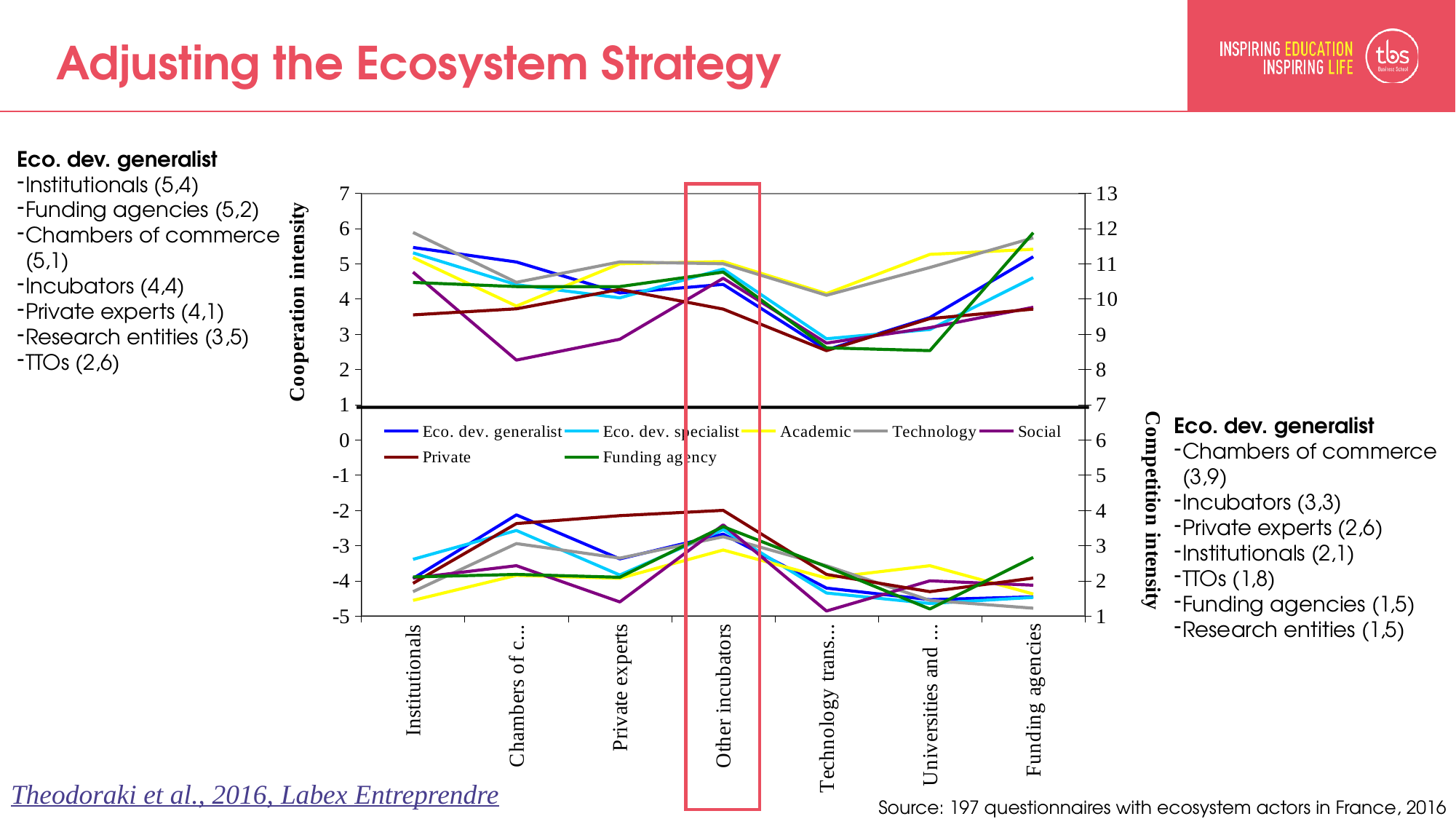

Adjusting the Ecosystem Strategy

### Chart

| Category | Eco. dev. generalist | Eco. dev. specialist | Academic | Technology | Social | Private | Funding agency | Eco. dev. generalist | Eco. dev. specialist | Academic | Technology | Social | Private | Funding agency |
|---|---|---|---|---|---|---|---|---|---|---|---|---|---|---|
| Institutionals | 5.463414634146342 | 5.311475409836065 | 5.176470588235294 | 5.888888888888889 | 4.764705882352941 | 3.55 | 4.470588235294118 | 2.066666666666667 | 2.6097560975609757 | 1.4444444444444444 | 1.6923076923076923 | 2.076923076923077 | 1.9285714285714286 | 2.111111111111111 |
| Chambers of commerce  | 5.051282051282051 | 4.406779661016949 | 3.8 | 4.473684210526316 | 2.2666666666666666 | 3.7222222222222223 | 4.352941176470588 | 3.870967741935484 | 3.4285714285714284 | 2.1538461538461537 | 3.0555555555555554 | 2.4285714285714284 | 3.625 | 2.1818181818181817 |
| Private experts | 4.170731707317073 | 4.032786885245901 | 5.0 | 5.052631578947368 | 2.857142857142857 | 4.2727272727272725 | 4.352941176470588 | 2.6216216216216215 | 2.163265306122449 | 2.0714285714285716 | 2.642857142857143 | 1.4 | 3.85 | 2.1 |
| Other incubators | 4.414634146341464 | 4.85 | 5.0625 | 5.0 | 4.588235294117647 | 3.7142857142857144 | 4.764705882352941 | 3.325 | 3.452830188679245 | 2.875 | 3.25 | 3.588235294117647 | 4.0 | 3.5384615384615383 |
| Technology transfer offices | 2.5555555555555554 | 2.872340425531915 | 4.153846153846154 | 4.105263157894737 | 2.75 | 2.533333333333333 | 2.6153846153846154 | 1.793103448275862 | 1.6538461538461537 | 2.076923076923077 | 2.4285714285714284 | 1.1428571428571428 | 2.1818181818181817 | 2.4 |
| Universities and research institutes | 3.473684210526316 | 3.1346153846153846 | 5.266666666666667 | 4.894736842105263 | 3.1875 | 3.4444444444444446 | 2.533333333333333 | 1.4642857142857142 | 1.3571428571428572 | 2.4285714285714284 | 1.4444444444444444 | 2.0 | 1.6923076923076923 | 1.2 |
| Funding agencies | 5.2 | 4.60655737704918 | 5.411764705882353 | 5.7368421052631575 | 3.764705882352941 | 3.7142857142857144 | 5.882352941176471 | 1.5454545454545454 | 1.5294117647058822 | 1.625 | 1.2222222222222223 | 1.875 | 2.076923076923077 | 2.6666666666666665 |
Eco. dev. generalist
Institutionals (5,4)
Funding agencies (5,2)
Chambers of commerce (5,1)
Incubators (4,4)
Private experts (4,1)
Research entities (3,5)
TTOs (2,6)

Eco. dev. generalist
Chambers of commerce (3,9)
Incubators (3,3)
Private experts (2,6)
Institutionals (2,1)
TTOs (1,8)
Funding agencies (1,5)
Research entities (1,5)

Theodoraki et al., 2016, Labex Entreprendre
Source: 197 questionnaires with ecosystem actors in France, 2016